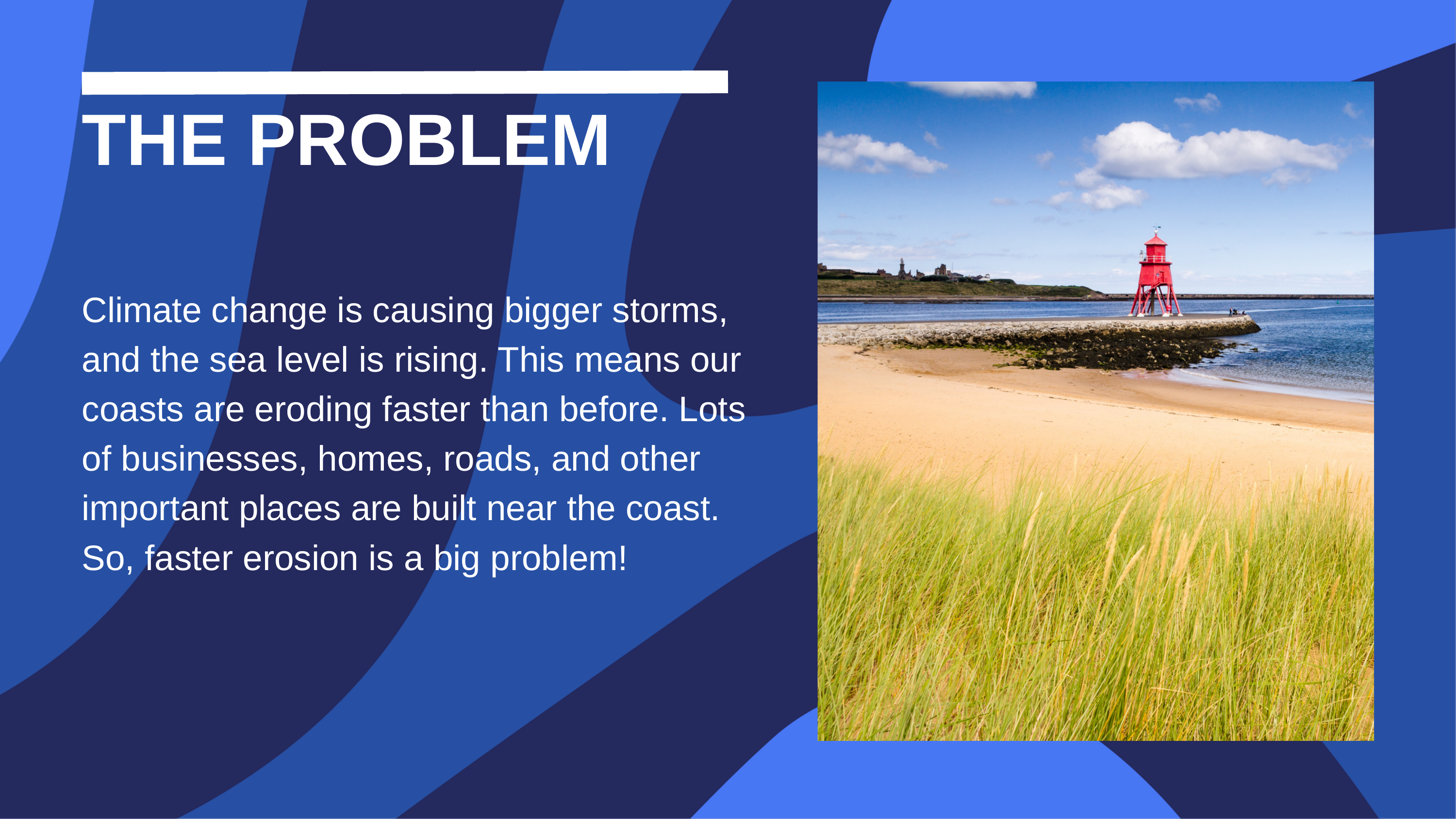

THE PROBLEM
Climate change is causing bigger storms, and the sea level is rising. This means our coasts are eroding faster than before. Lots of businesses, homes, roads, and other important places are built near the coast. So, faster erosion is a big problem!